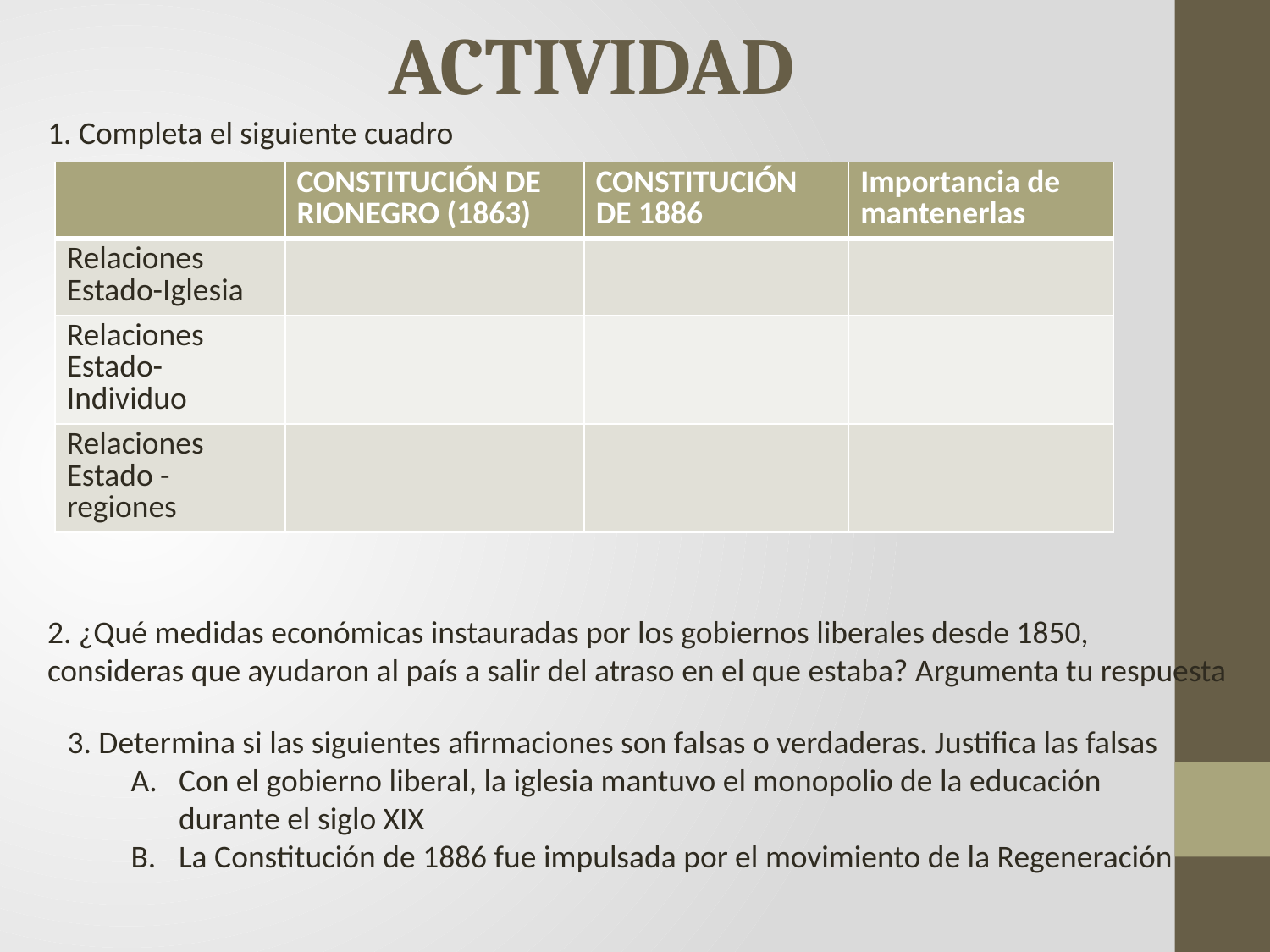

# ACTIVIDAD
1. Completa el siguiente cuadro
|  | CONSTITUCIÓN DE RIONEGRO (1863) | CONSTITUCIÓN DE 1886 | Importancia de mantenerlas |
| --- | --- | --- | --- |
| Relaciones Estado-Iglesia |  |  |  |
| Relaciones Estado-Individuo |  |  |  |
| Relaciones Estado - regiones |  |  |  |
2. ¿Qué medidas económicas instauradas por los gobiernos liberales desde 1850, consideras que ayudaron al país a salir del atraso en el que estaba? Argumenta tu respuesta
3. Determina si las siguientes afirmaciones son falsas o verdaderas. Justifica las falsas
Con el gobierno liberal, la iglesia mantuvo el monopolio de la educación durante el siglo XIX
La Constitución de 1886 fue impulsada por el movimiento de la Regeneración